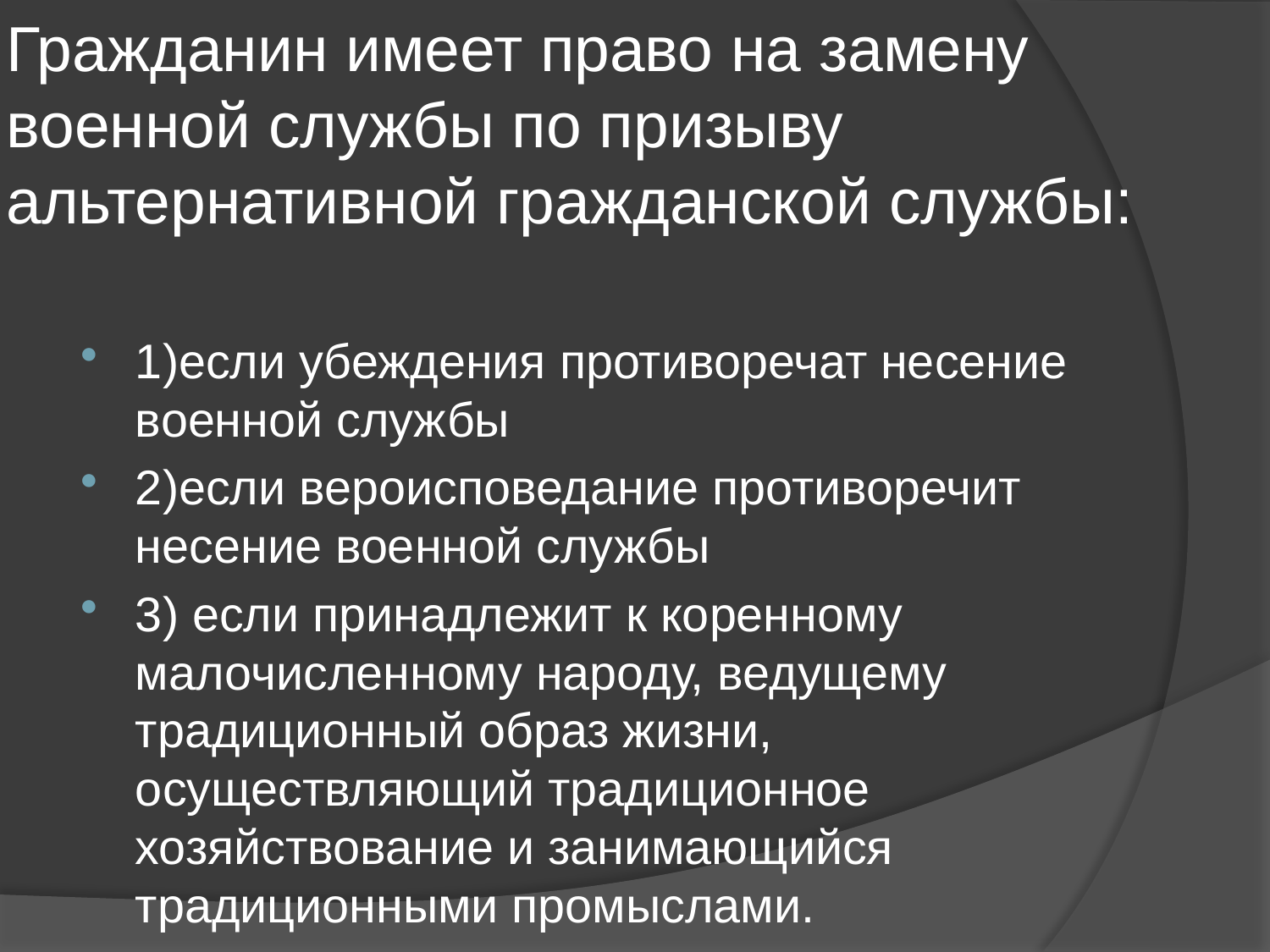

# Гражданин имеет право на замену военной службы по призыву альтернативной гражданской службы:
1)если убеждения противоречат несение военной службы
2)если вероисповедание противоречит несение военной службы
3) если принадлежит к коренному малочисленному народу, ведущему традиционный образ жизни, осуществляющий традиционное хозяйствование и занимающийся традиционными промыслами.